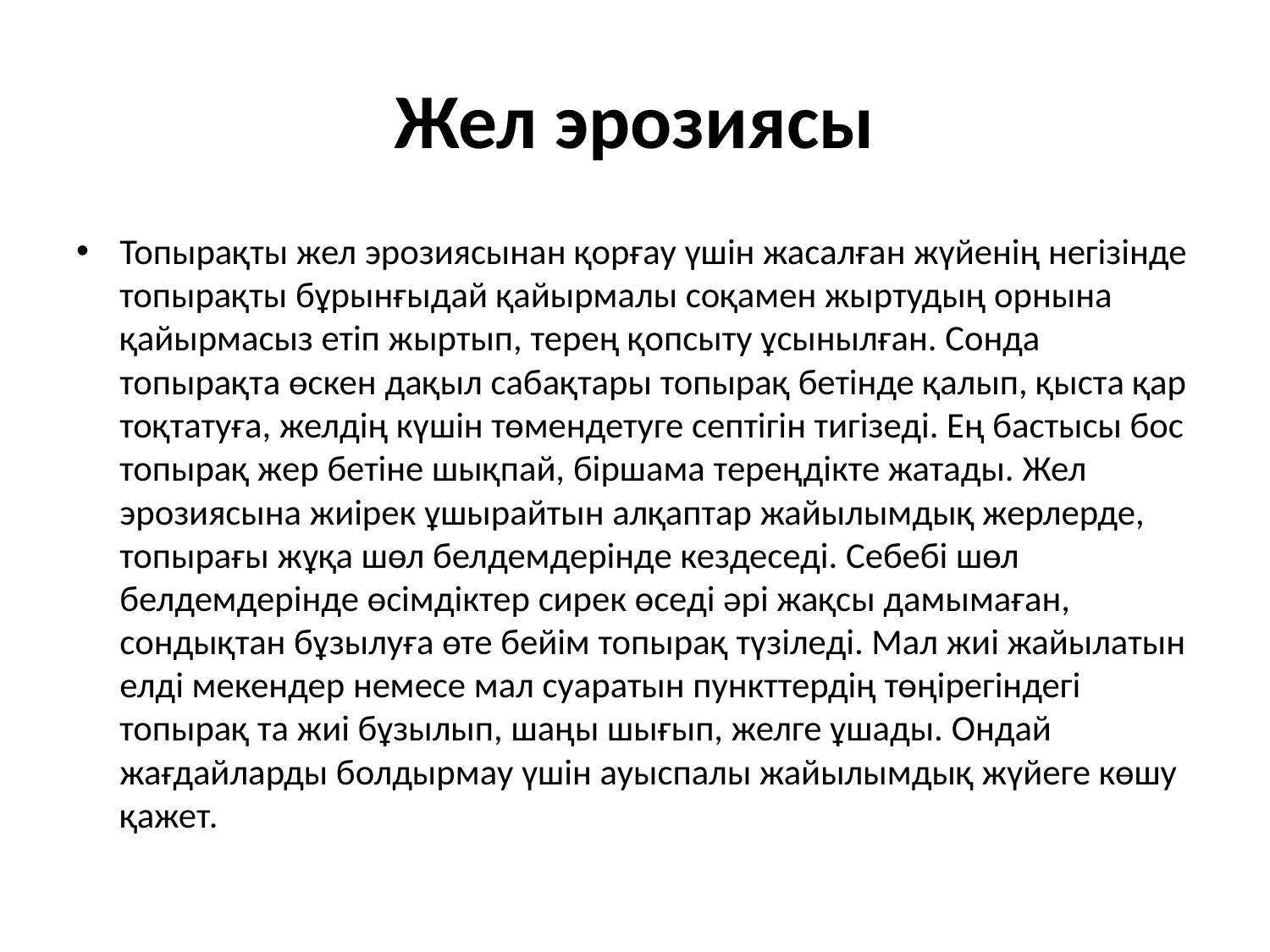

# Жел эрозиясы
Топырақты жел эрозиясынан қорғау үшін жасалған жүйенің негізінде топырақты бұрынғыдай қайырмалы соқамен жыртудың орнына қайырмасыз етіп жыртып, терең қопсыту ұсынылған. Сонда топырақта өскен дақыл сабақтары топырақ бетінде қалып, қыста қар тоқтатуға, желдің күшін төмендетуге септігін тигізеді. Ең бастысы бос топырақ жер бетіне шықпай, біршама тереңдікте жатады. Жел эрозиясына жиірек ұшырайтын алқаптар жайылымдық жерлерде, топырағы жұқа шөл белдемдерінде кездеседі. Себебі шөл белдемдерінде өсімдіктер сирек өседі әрі жақсы дамымаған, сондықтан бұзылуға өте бейім топырақ түзіледі. Мал жиі жайылатын елді мекендер немесе мал суаратын пункттердің төңірегіндегі топырақ та жиі бұзылып, шаңы шығып, желге ұшады. Ондай жағдайларды болдырмау үшін ауыспалы жайылымдық жүйеге көшу қажет.